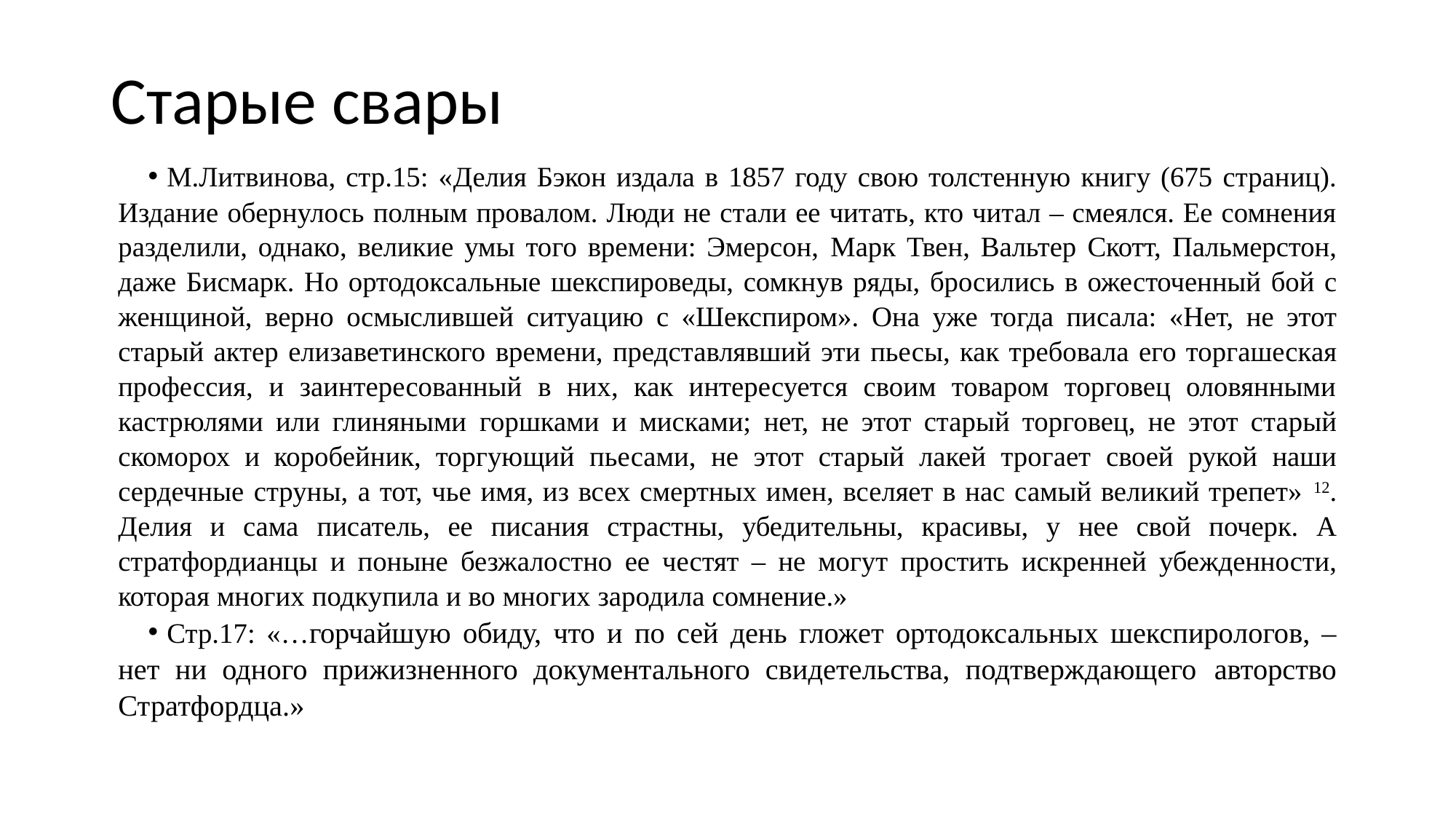

# Старые свары
М.Литвинова, стр.15: «Делия Бэкон издала в 1857 году свою толстенную книгу (675 страниц). Издание обернулось полным провалом. Люди не стали ее читать, кто читал – смеялся. Ее сомнения разделили, однако, великие умы того времени: Эмерсон, Марк Твен, Вальтер Скотт, Пальмерстон, даже Бисмарк. Но ортодоксальные шекспироведы, сомкнув ряды, бросились в ожесточенный бой с женщиной, верно осмыслившей ситуацию с «Шекспиром». Она уже тогда писала: «Нет, не этот старый актер елизаветинского времени, представлявший эти пьесы, как требовала его торгашеская профессия, и заинтересованный в них, как интересуется своим товаром торговец оловянными кастрюлями или глиняными горшками и мисками; нет, не этот старый торговец, не этот старый скоморох и коробейник, торгующий пьесами, не этот старый лакей трогает своей рукой наши сердечные струны, а тот, чье имя, из всех смертных имен, вселяет в нас самый великий трепет» 12. Делия и сама писатель, ее писания страстны, убедительны, красивы, у нее свой почерк. А стратфордианцы и поныне безжалостно ее честят – не могут простить искренней убежденности, которая многих подкупила и во многих зародила сомнение.»
Стр.17: «…горчайшую обиду, что и по сей день гложет ортодоксальных шекспирологов, – нет ни одного прижизненного документального свидетельства, подтверждающего авторство Стратфордца.»